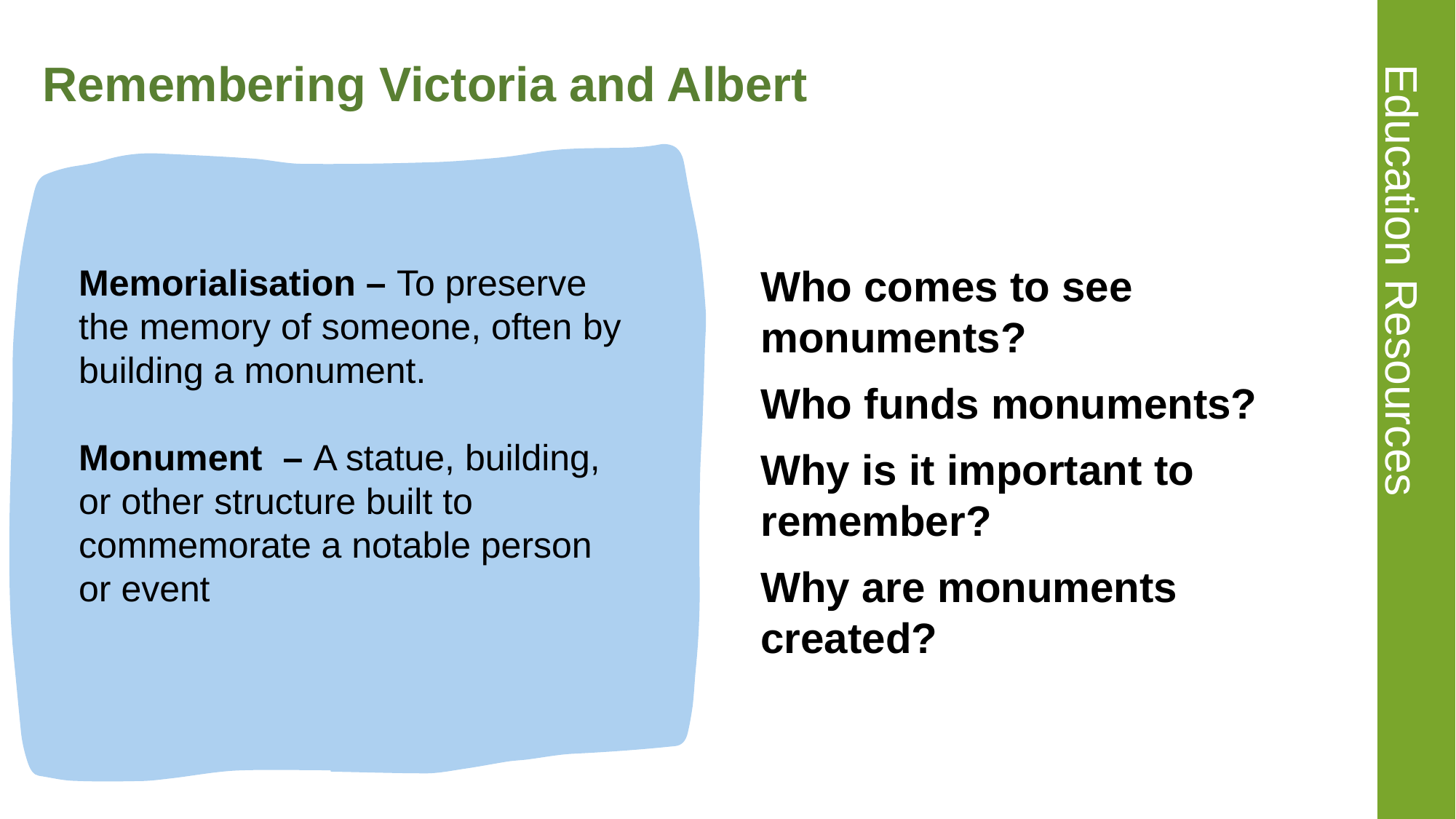

# Remembering Victoria and Albert
Who comes to see monuments?
Who funds monuments?
Why is it important to remember?
Why are monuments  created?
Memorialisation – To preserve the memory of someone, often by building a monument.

Monument  – A statue, building, or other structure built to commemorate a notable person or event